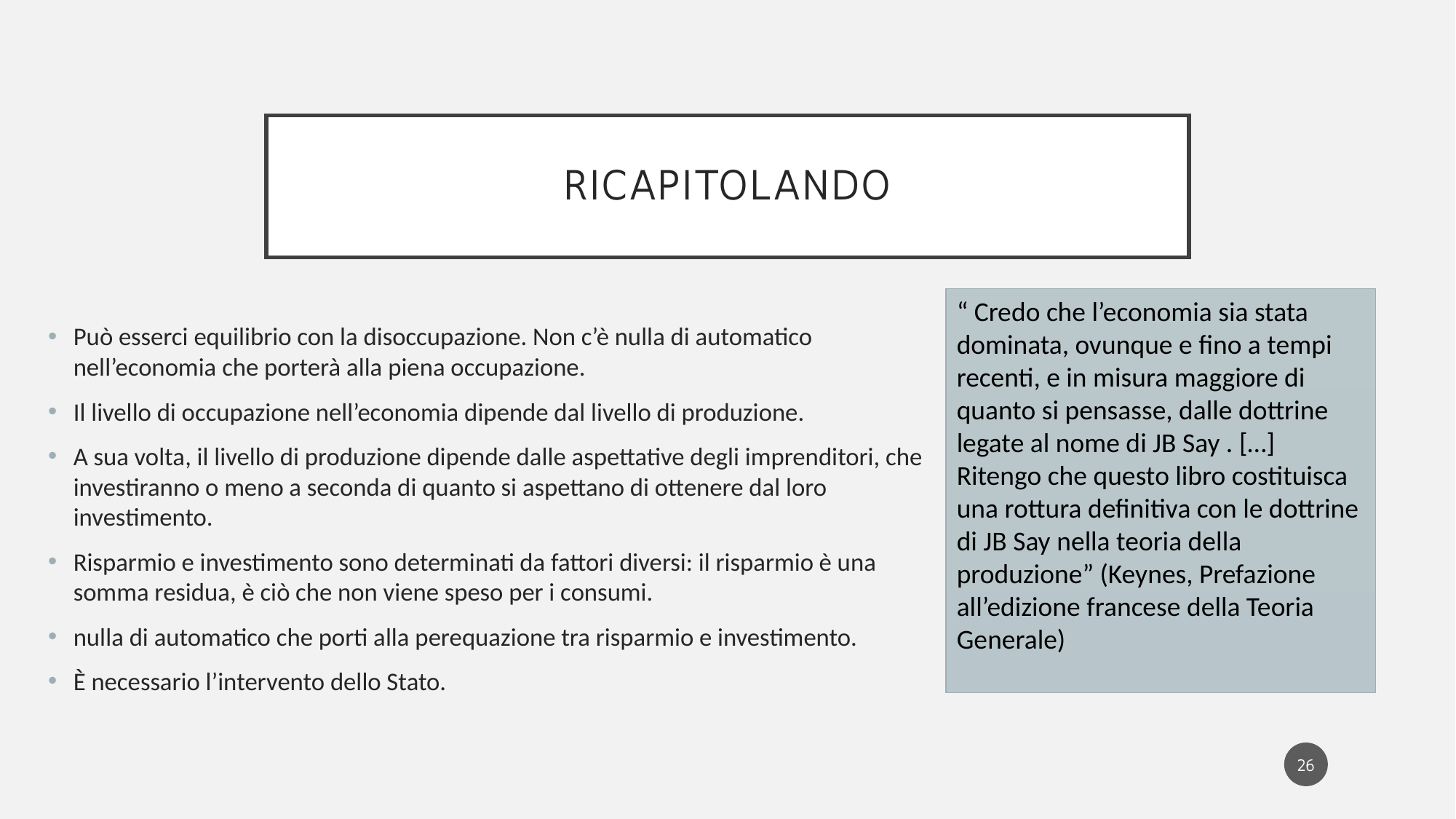

# ricapitolando
“ Credo che l’economia sia stata dominata, ovunque e fino a tempi recenti, e in misura maggiore di quanto si pensasse, dalle dottrine legate al nome di JB Say . […] Ritengo che questo libro costituisca una rottura definitiva con le dottrine di JB Say nella teoria della produzione” (Keynes, Prefazione all’edizione francese della Teoria Generale)

Può esserci equilibrio con la disoccupazione. Non c’è nulla di automatico nell’economia che porterà alla piena occupazione.
Il livello di occupazione nell’economia dipende dal livello di produzione.
A sua volta, il livello di produzione dipende dalle aspettative degli imprenditori, che investiranno o meno a seconda di quanto si aspettano di ottenere dal loro investimento.
Risparmio e investimento sono determinati da fattori diversi: il risparmio è una somma residua, è ciò che non viene speso per i consumi.
nulla di automatico che porti alla perequazione tra risparmio e investimento.
È necessario l’intervento dello Stato.

26